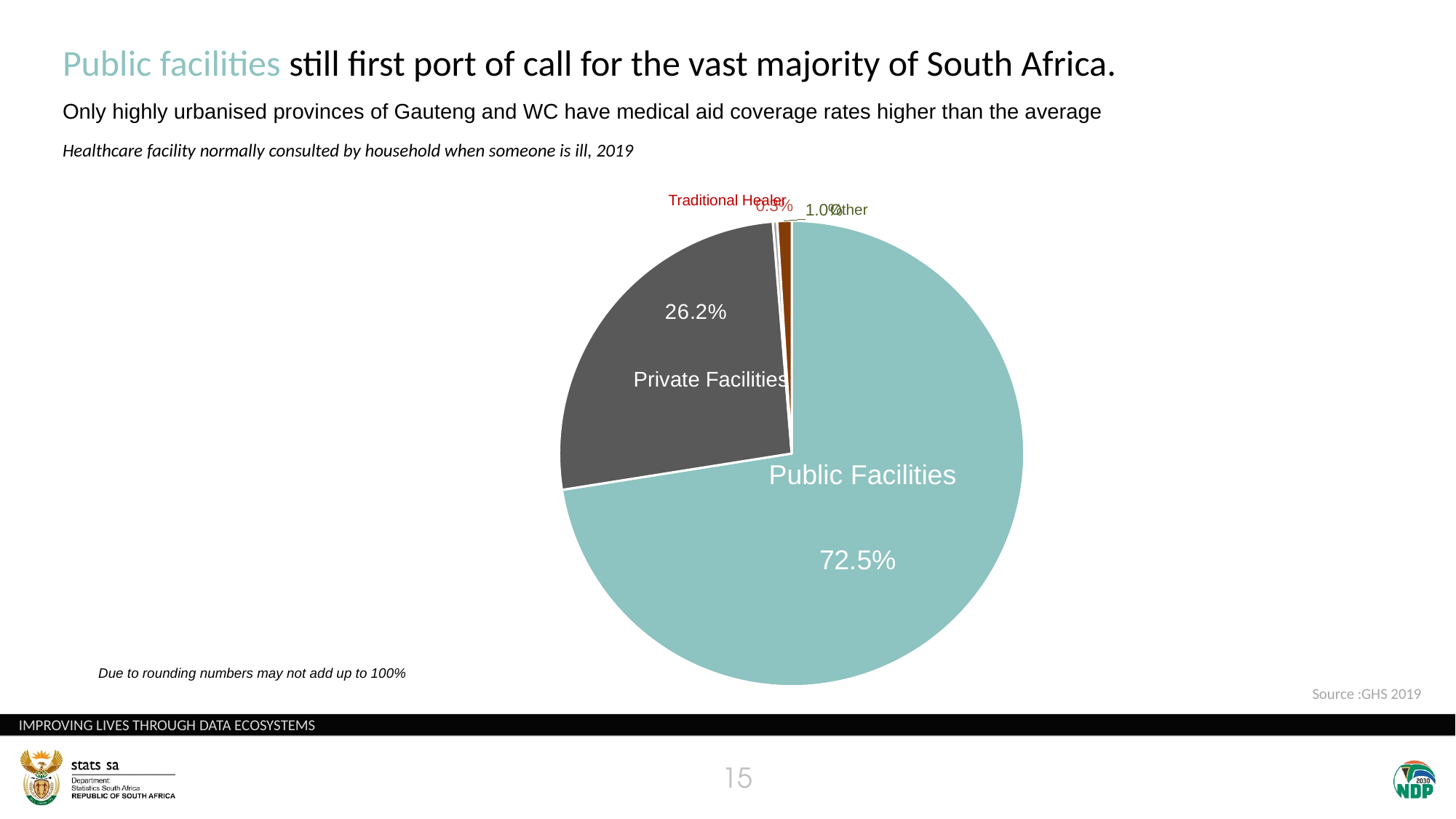

Public facilities still first port of call for the vast majority of South Africa.
Only highly urbanised provinces of Gauteng and WC have medical aid coverage rates higher than the average
Healthcare facility normally consulted by household when someone is ill, 2019

### Chart

| Category |  |
|---|---|
| Public Facilities | 0.725 |
| Private Facilities | 0.262 |
| Traditional Healer | 0.003 |
| Other | 0.01 |
Traditional Healer
Other
Private Facilities
Public Facilities
Due to rounding numbers may not add up to 100%
Source :GHS 2019
15